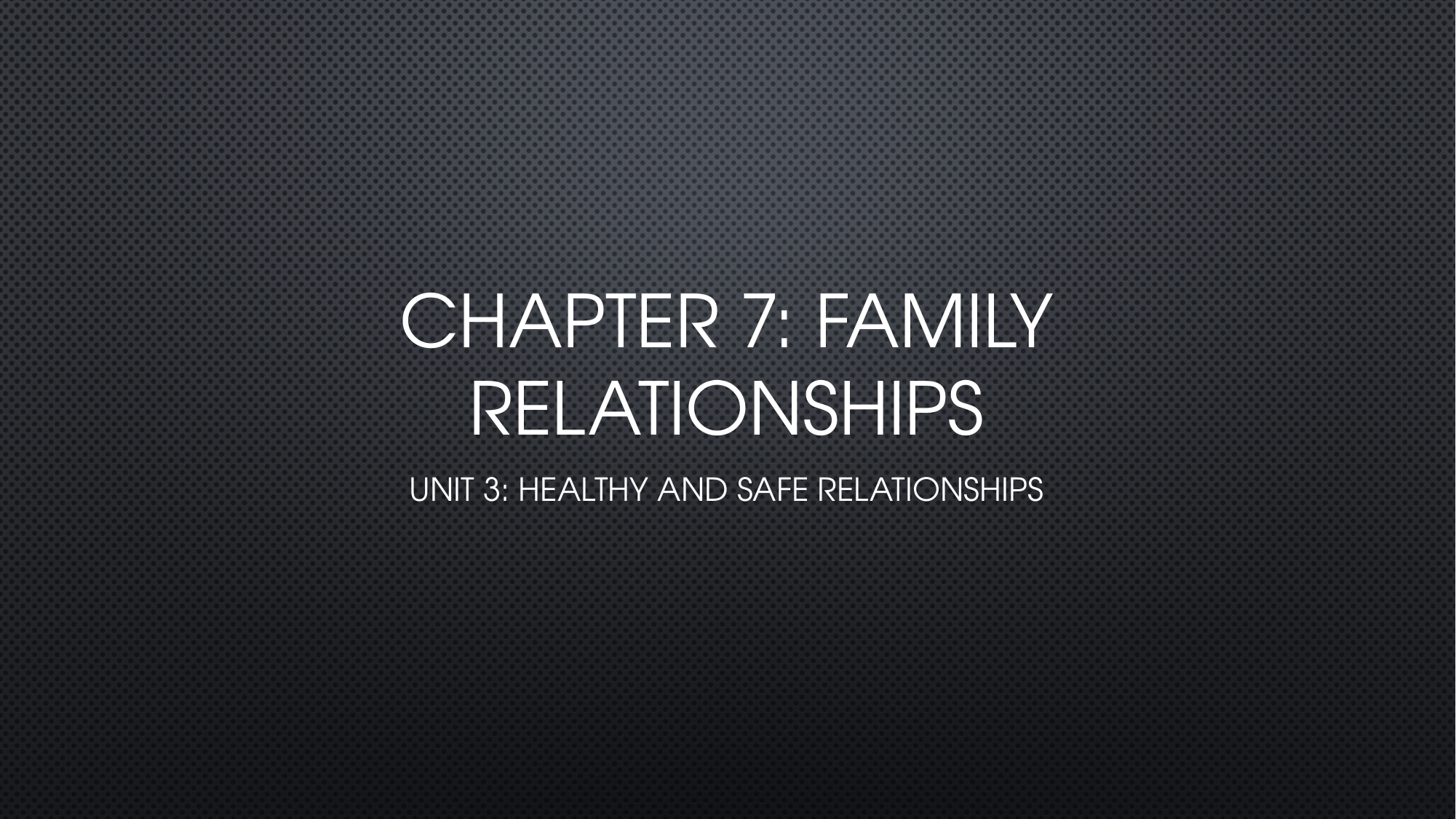

# CHaPter 7: Family Relationships
Unit 3: Healthy and Safe Relationships